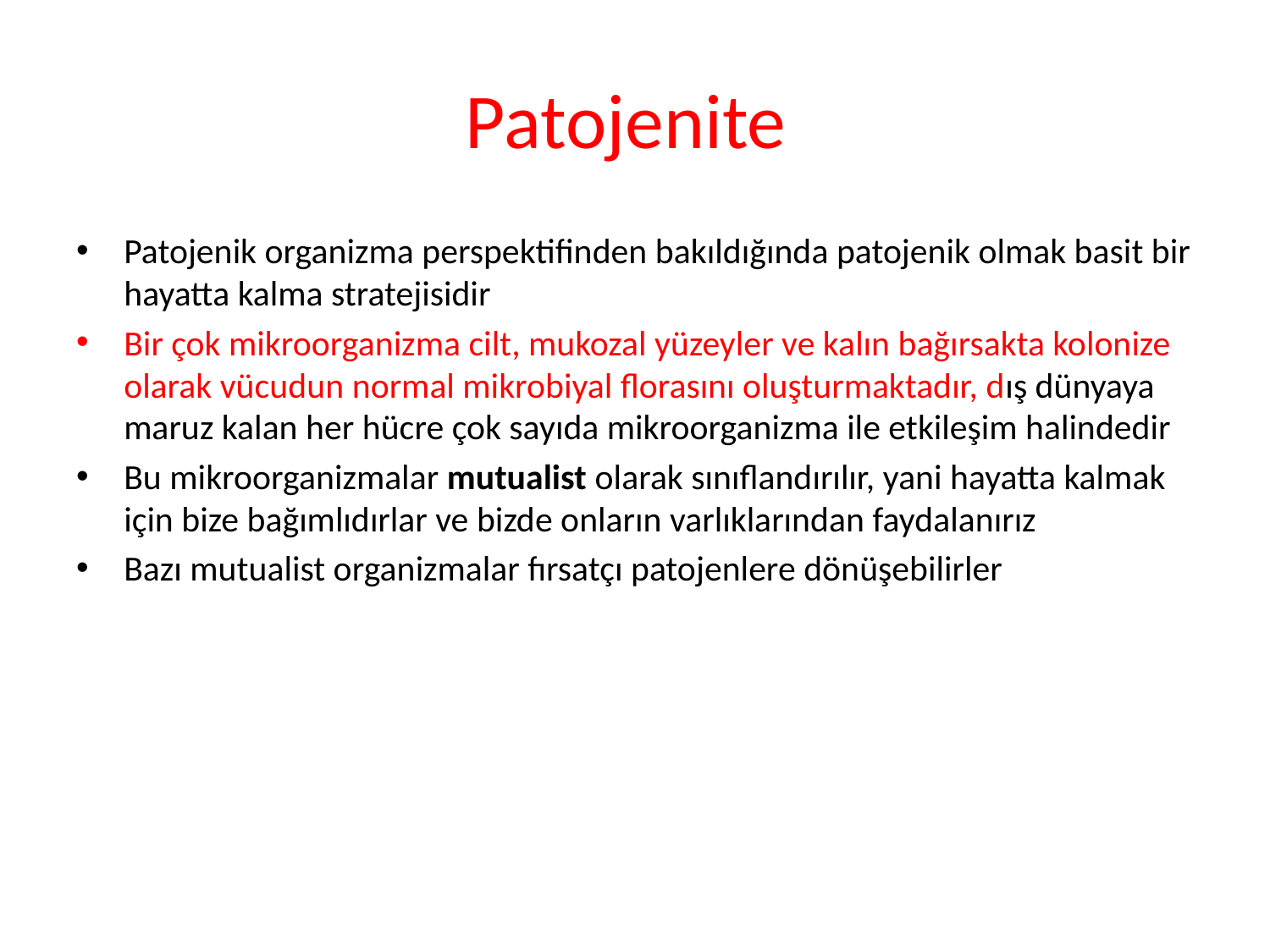

# Patojenite
Patojenik organizma perspektifinden bakıldığında patojenik olmak basit bir hayatta kalma stratejisidir
Bir çok mikroorganizma cilt, mukozal yüzeyler ve kalın bağırsakta kolonize olarak vücudun normal mikrobiyal florasını oluşturmaktadır, dış dünyaya maruz kalan her hücre çok sayıda mikroorganizma ile etkileşim halindedir
Bu mikroorganizmalar mutualist olarak sınıflandırılır, yani hayatta kalmak için bize bağımlıdırlar ve bizde onların varlıklarından faydalanırız
Bazı mutualist organizmalar fırsatçı patojenlere dönüşebilirler